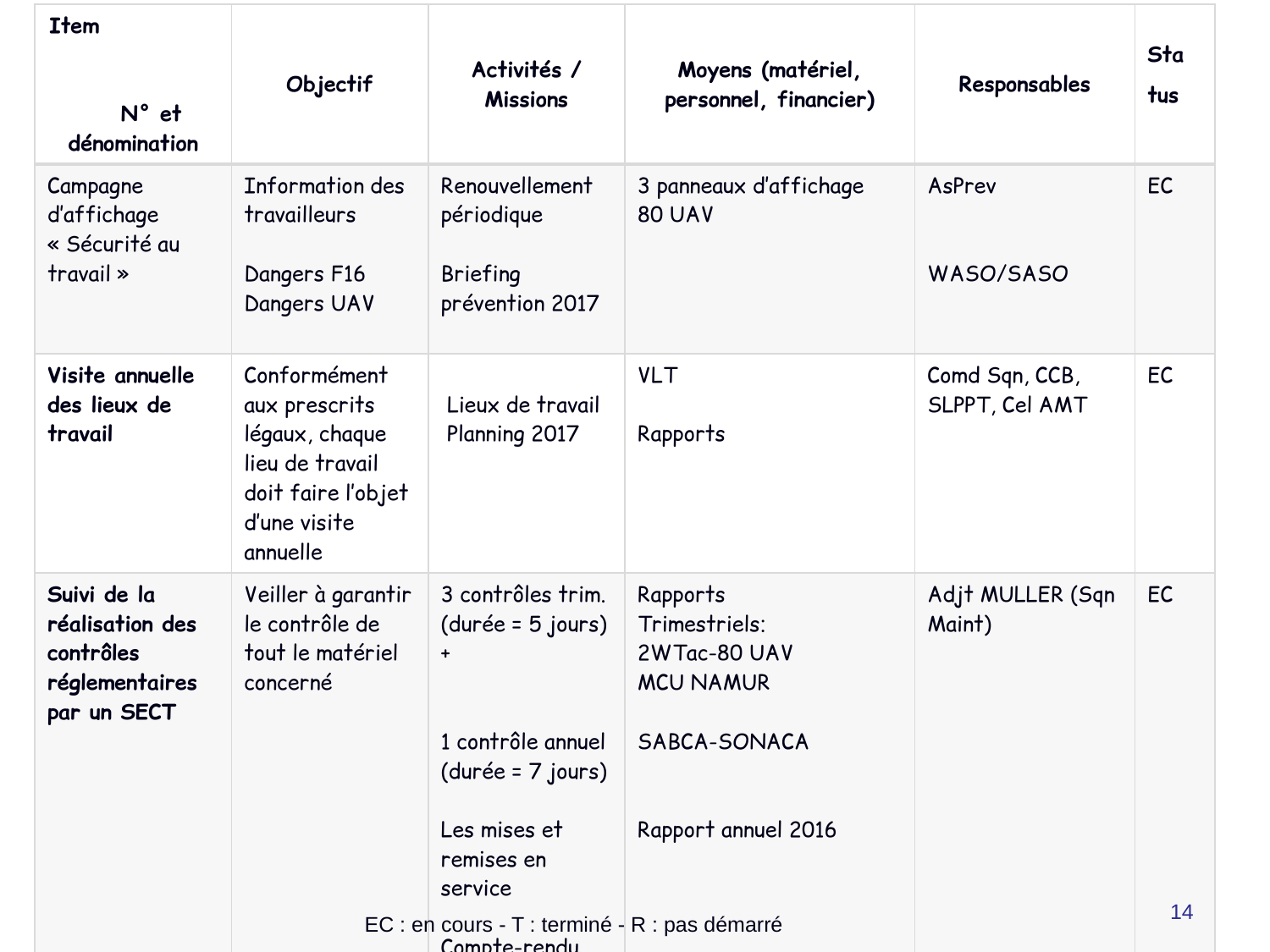

| Item N° et dénomination | Objectif | Activités / Missions | Moyens (matériel, personnel, financier) | Responsables | Sta tus |
| --- | --- | --- | --- | --- | --- |
| Campagne d’affichage « Sécurité au travail » | Information des travailleurs Dangers F16 Dangers UAV | Renouvellement périodique Briefing prévention 2017 | 3 panneaux d’affichage 80 UAV | AsPrev WASO/SASO | EC |
| Visite annuelle des lieux de travail | Conformément aux prescrits légaux, chaque lieu de travail doit faire l’objet d’une visite annuelle | Lieux de travail Planning 2017 | VLT Rapports | Comd Sqn, CCB, SLPPT, Cel AMT | EC |
| Suivi de la réalisation des contrôles réglementaires par un SECT | Veiller à garantir le contrôle de tout le matériel concerné | 3 contrôles trim. (durée = 5 jours) + 1 contrôle annuel (durée = 7 jours) Les mises et remises en service Compte-rendu annuel disponible dans le rapport annuel SLPPT | Rapports Trimestriels: 2WTac-80 UAV MCU NAMUR SABCA-SONACA Rapport annuel 2016 | Adjt MULLER (Sqn Maint) | EC |
14
EC : en cours - T : terminé - R : pas démarré